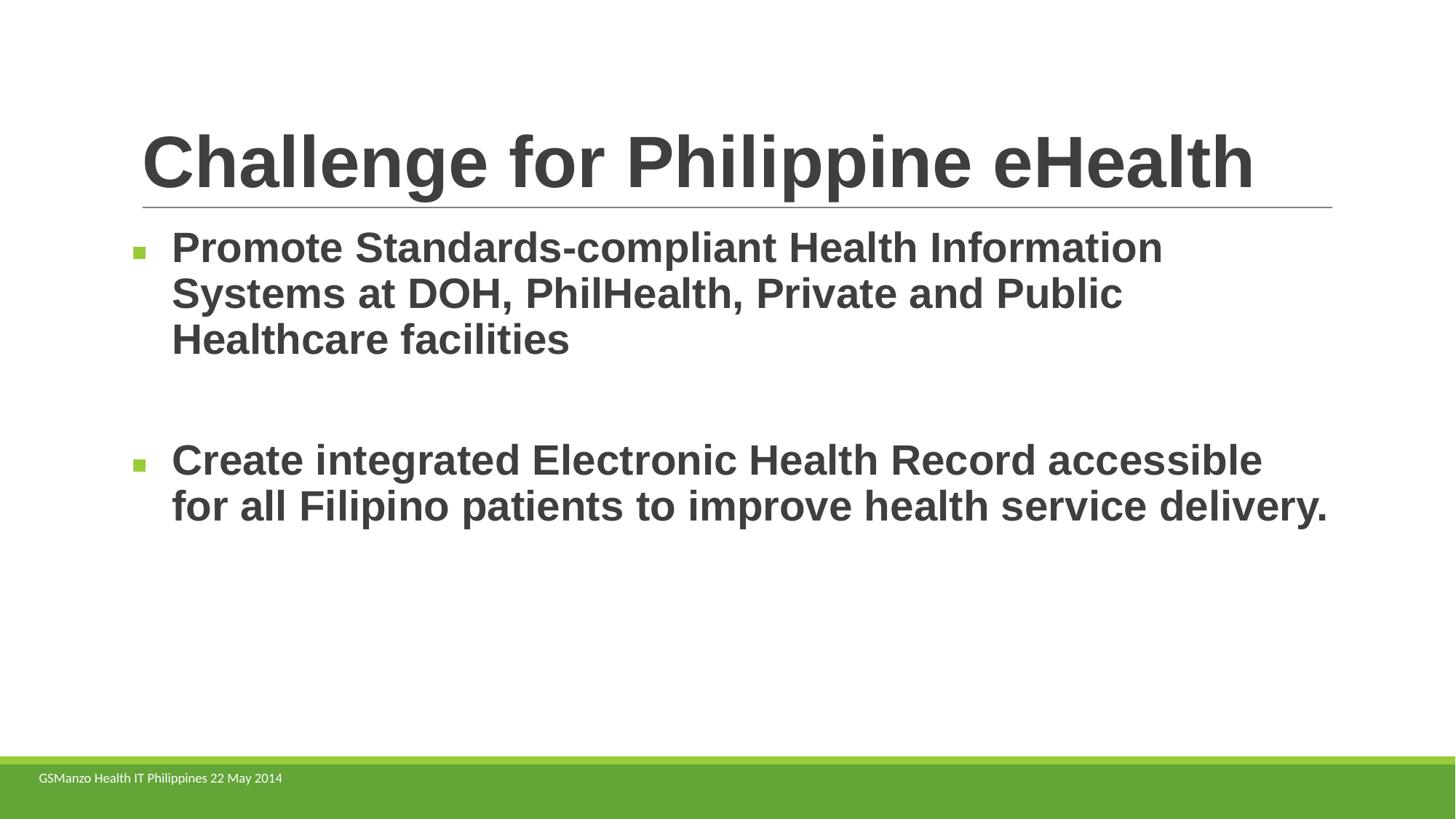

# Challenge for Philippine eHealth
Promote Standards-compliant Health Information Systems at DOH, PhilHealth, Private and Public Healthcare facilities

Create integrated Electronic Health Record accessible for all Filipino patients to improve health service delivery.

GSManzo Health IT Philippines 22 May 2014